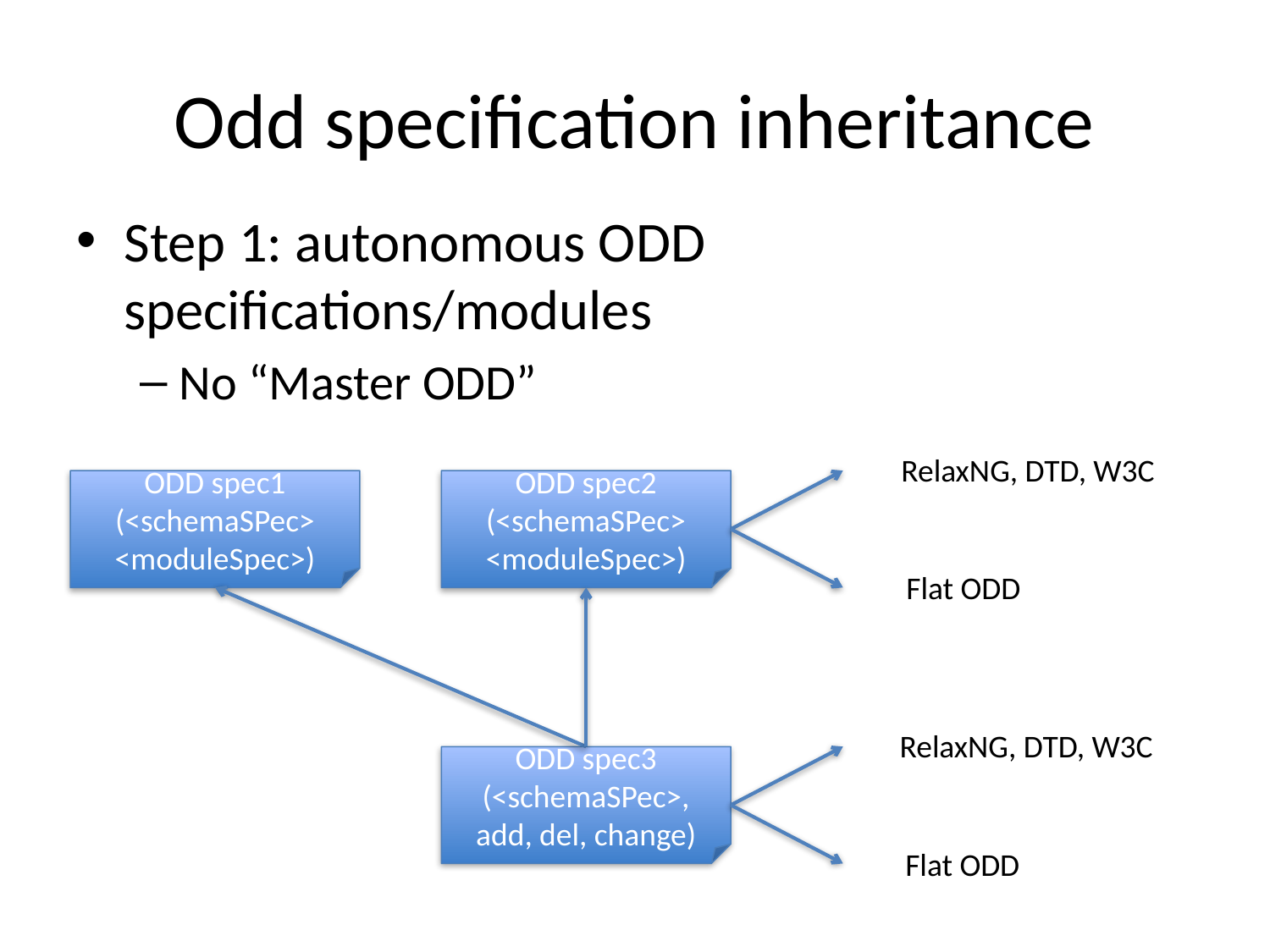

# Odd specification inheritance
Step 1: autonomous ODD specifications/modules
No “Master ODD”
RelaxNG, DTD, W3C
ODD spec1
(<schemaSPec>
<moduleSpec>)
ODD spec2
(<schemaSPec>
<moduleSpec>)
Flat ODD
RelaxNG, DTD, W3C
ODD spec3
(<schemaSPec>, add, del, change)
Flat ODD